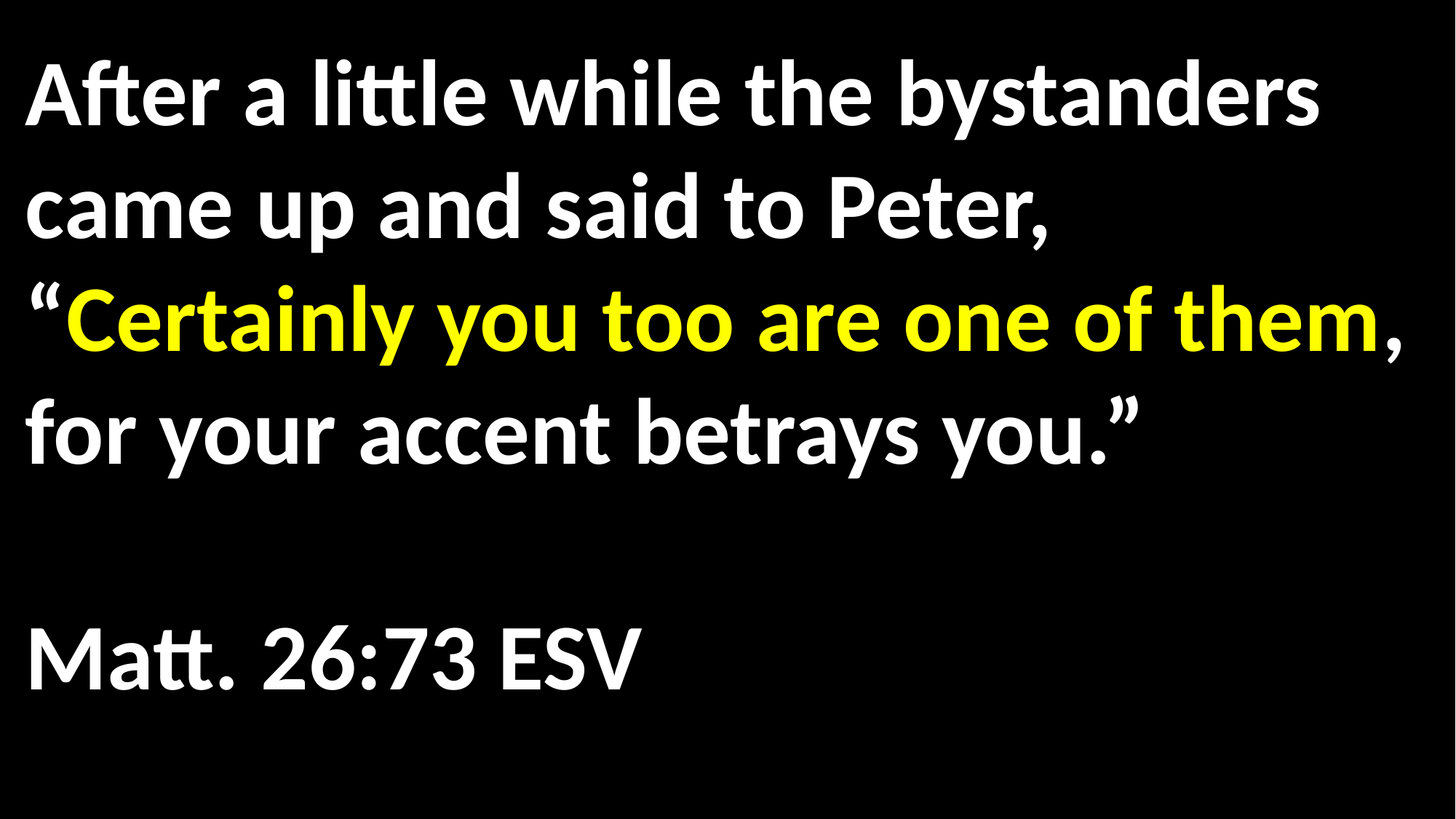

After a little while the bystanders came up and said to Peter, “Certainly you too are one of them, for your accent betrays you.” 															     Matt. 26:73 ESV